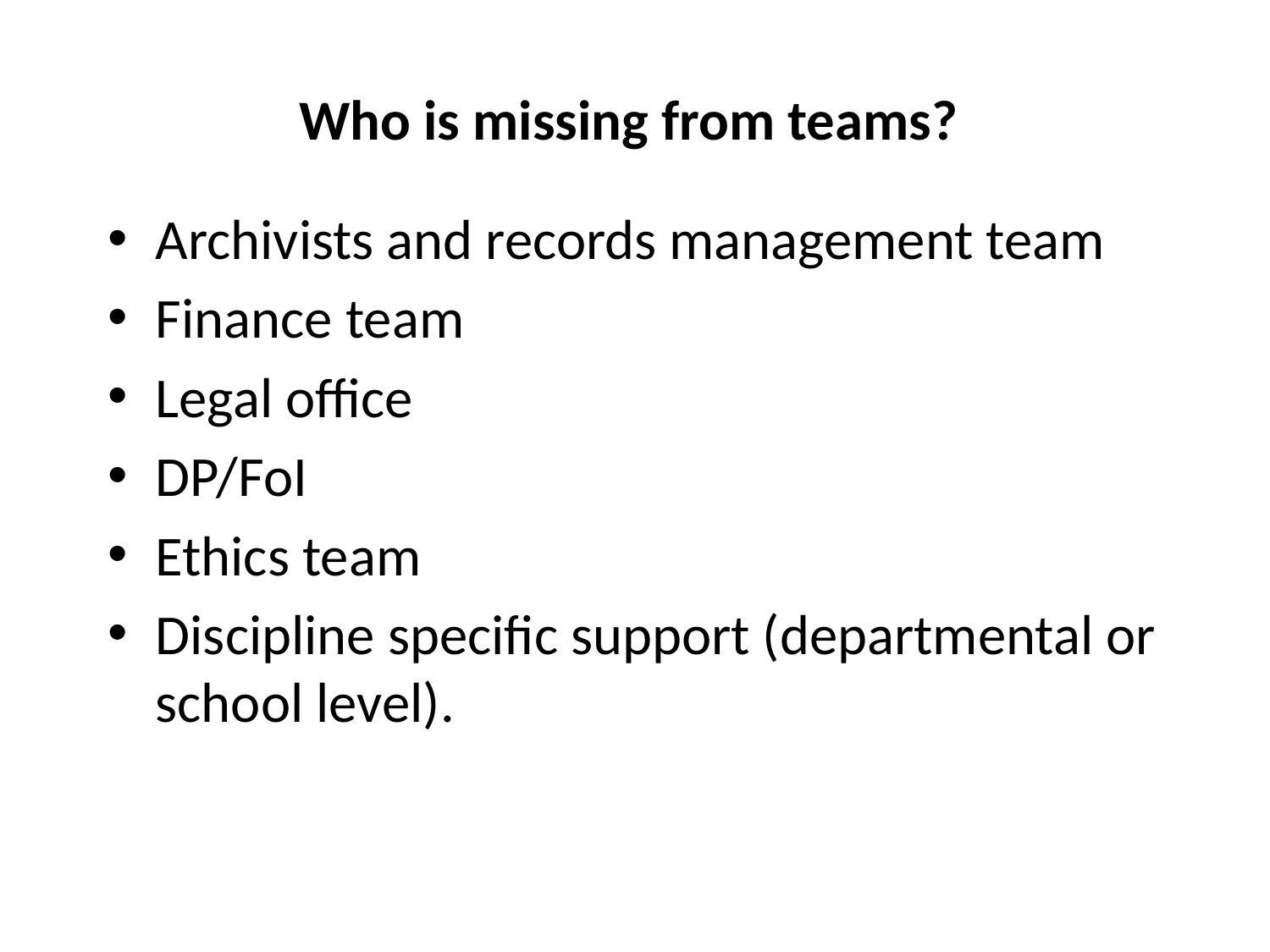

# Who is missing from teams?
Archivists and records management team
Finance team
Legal office
DP/FoI
Ethics team
Discipline specific support (departmental or school level).